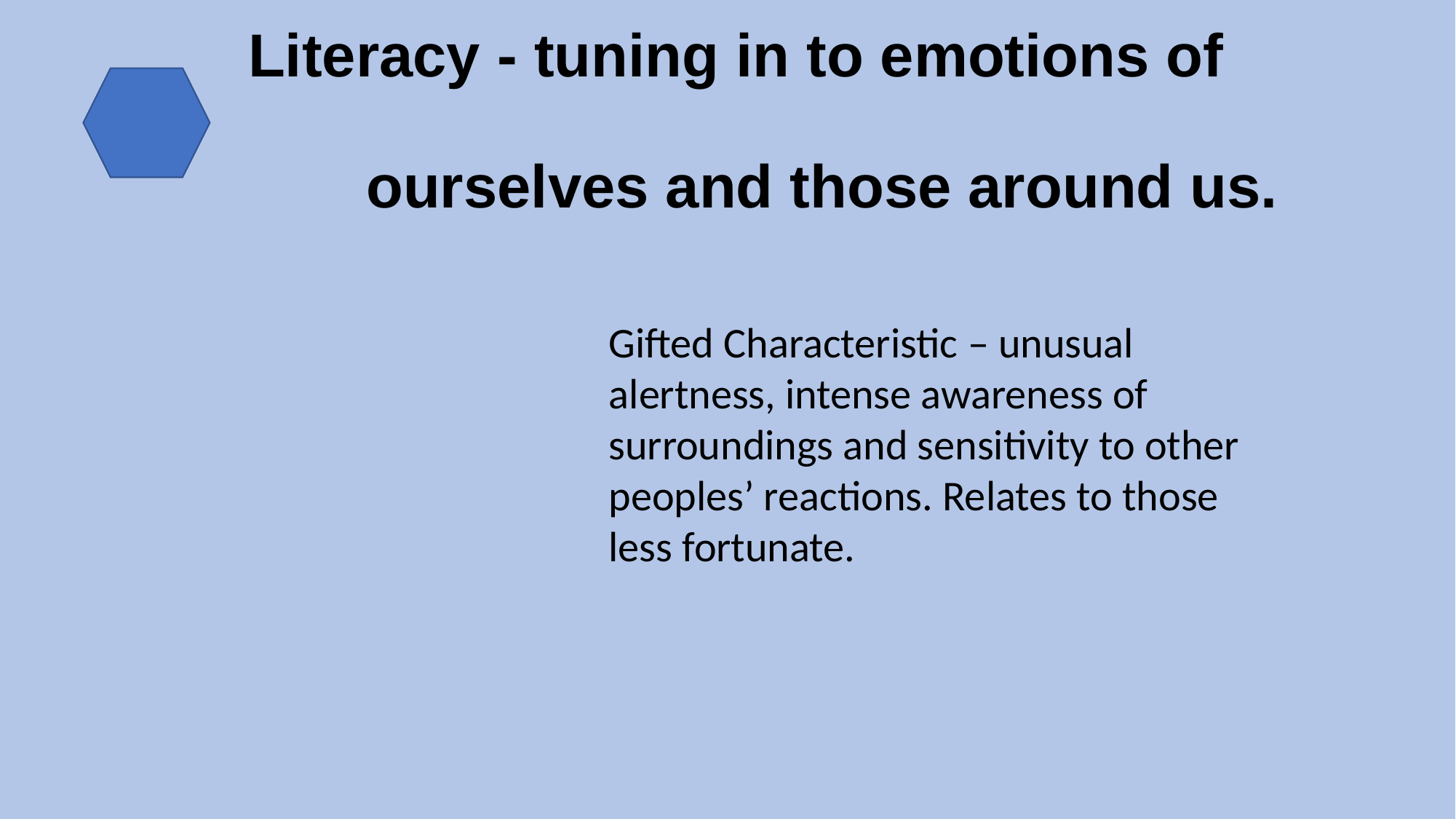

# Literacy - tuning in to emotions of ourselves and those around us.

Gifted Characteristic – unusual alertness, intense awareness of surroundings and sensitivity to other peoples’ reactions. Relates to those less fortunate.